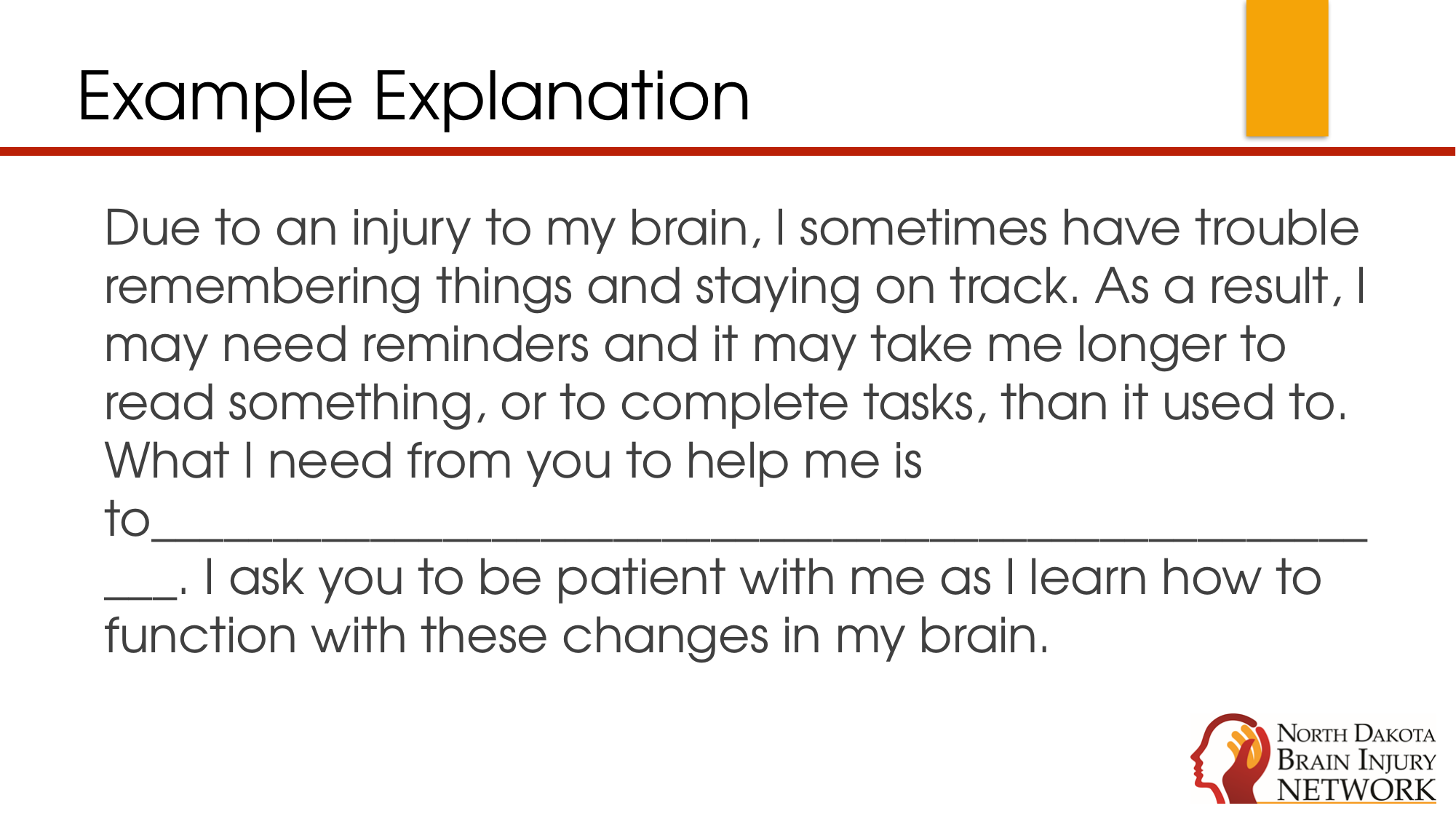

# Example Explanation
Due to an injury to my brain, I sometimes have trouble remembering things and staying on track. As a result, I may need reminders and it may take me longer to read something, or to complete tasks, than it used to. What I need from you to help me is to_____________________________________________________. I ask you to be patient with me as I learn how to function with these changes in my brain.